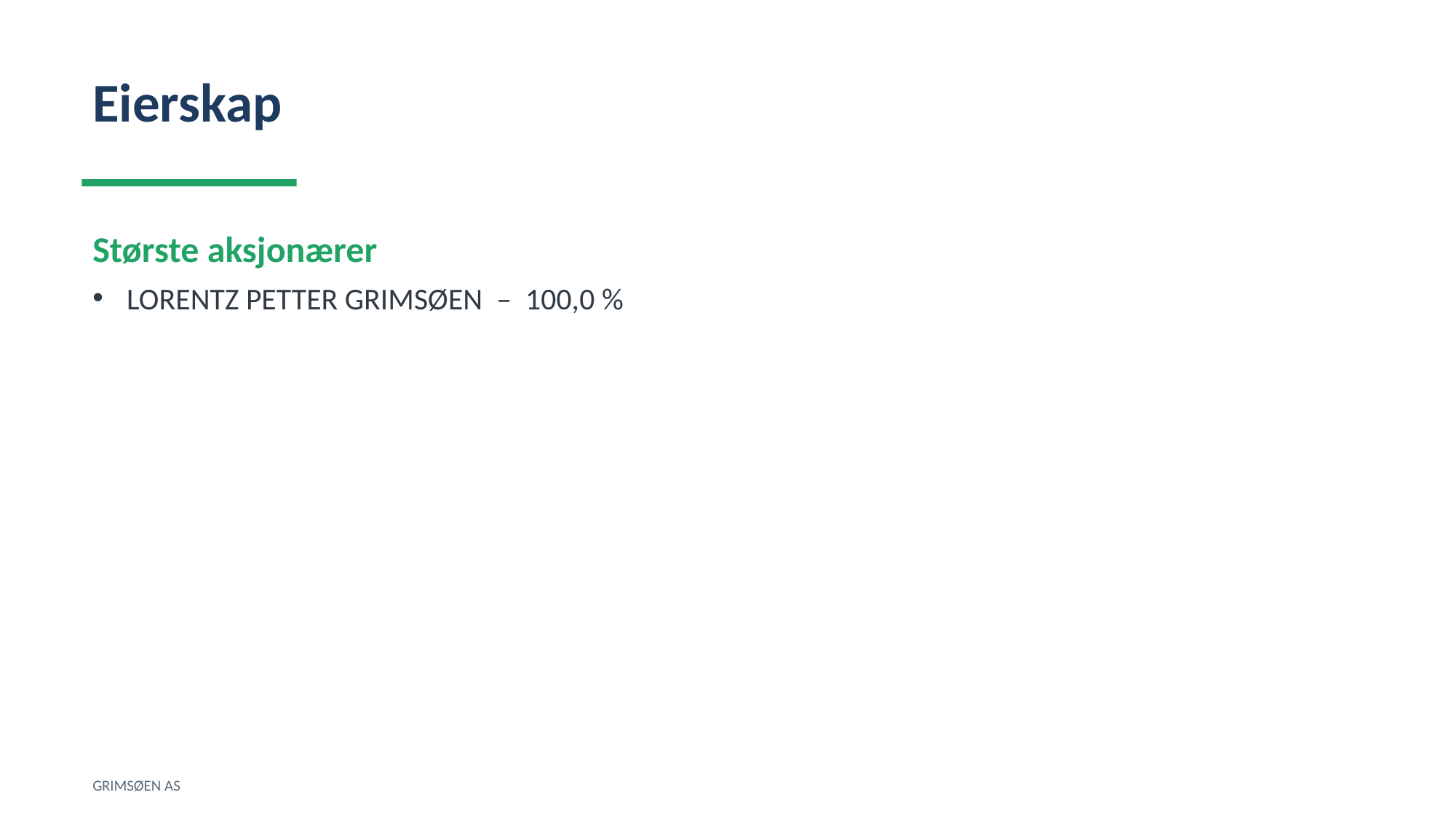

Eierskap

Største aksjonærer
LORENTZ PETTER GRIMSØEN  –  100,0 %
GRIMSØEN AS